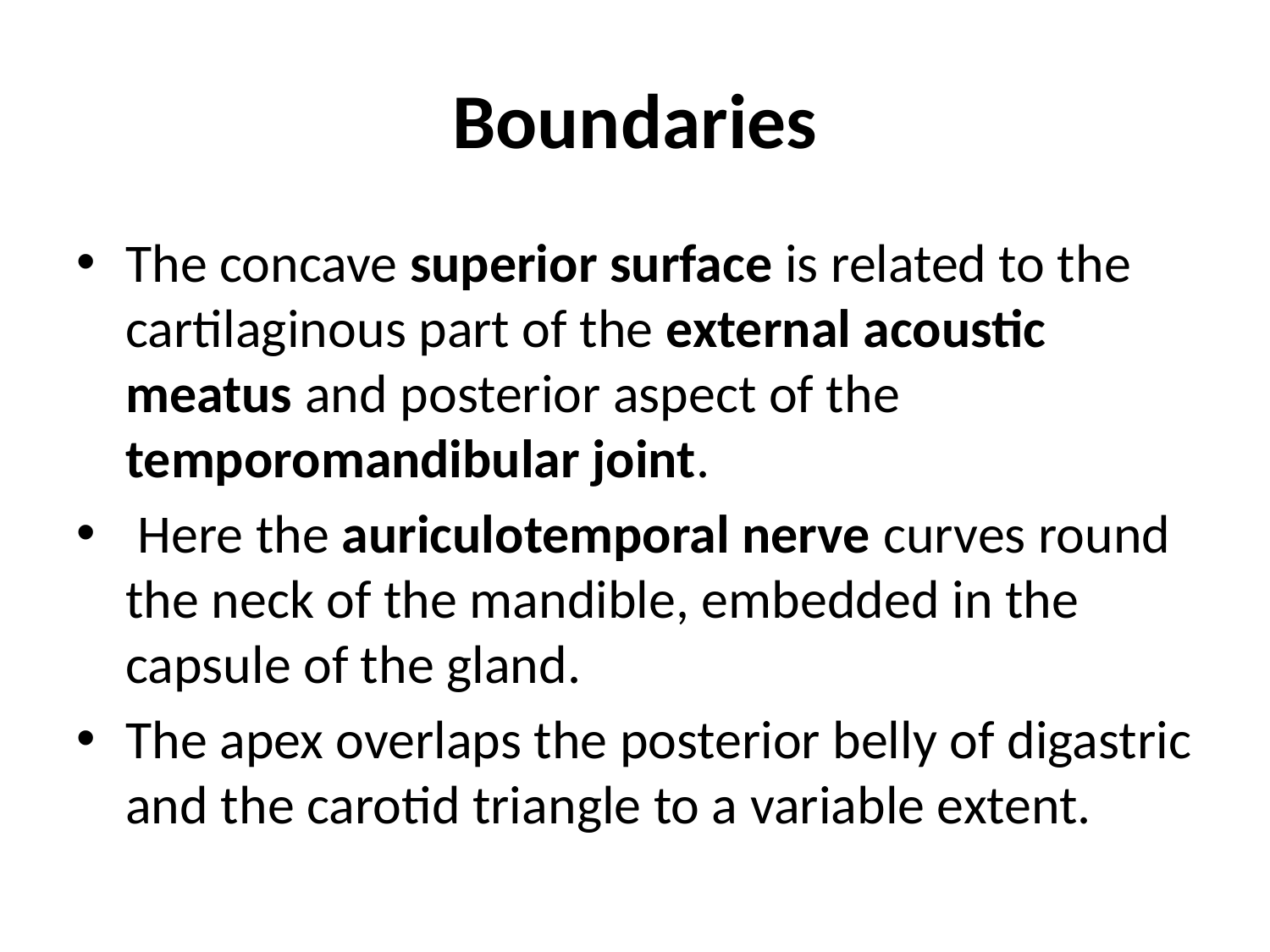

# Boundaries
The concave superior surface is related to the cartilaginous part of the external acoustic meatus and posterior aspect of the temporomandibular joint.
 Here the auriculotemporal nerve curves round the neck of the mandible, embedded in the capsule of the gland.
The apex overlaps the posterior belly of digastric and the carotid triangle to a variable extent.